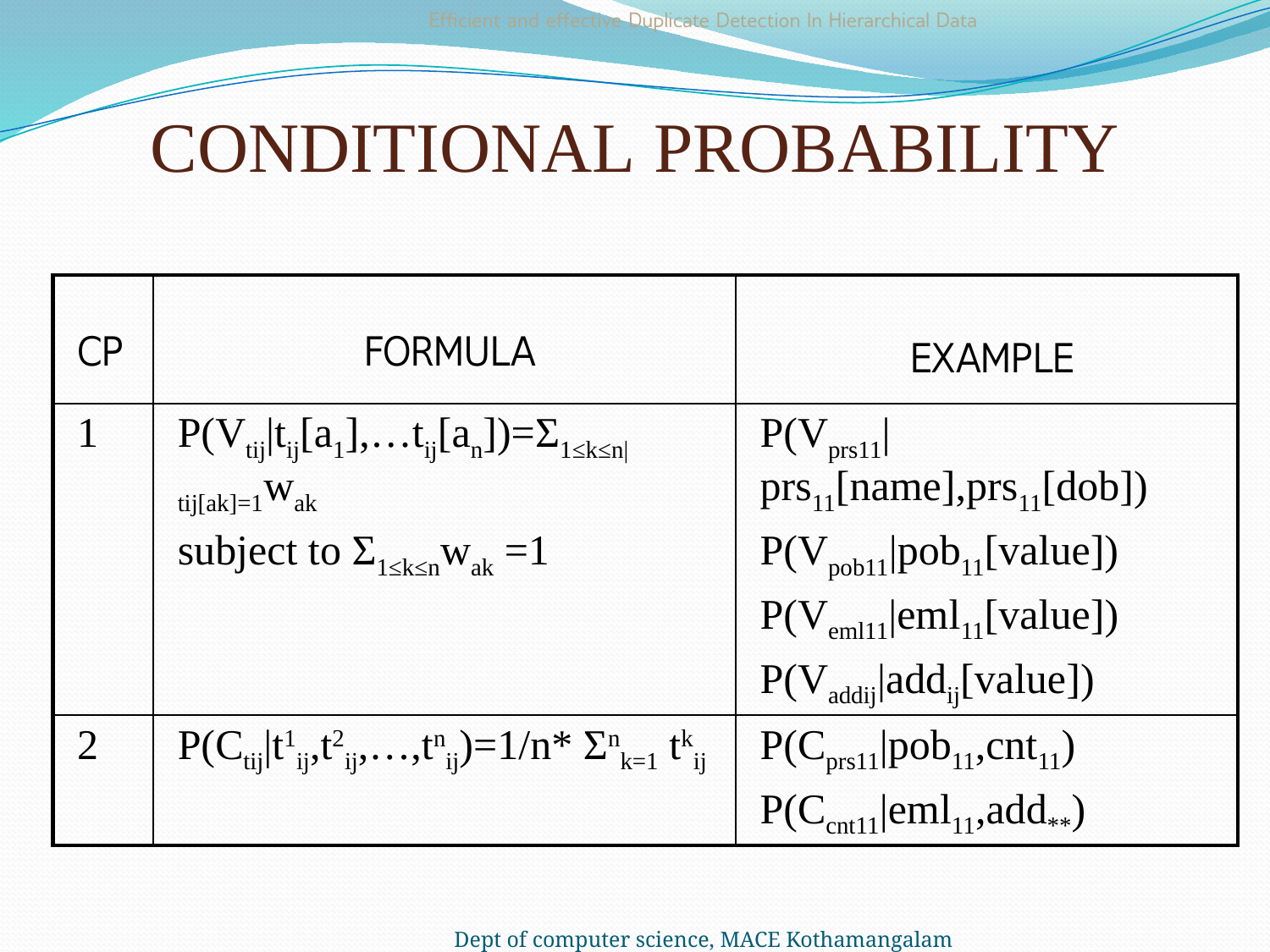

Efficient and effective Duplicate Detection In Hierarchical Data
CONDITIONAL PROBABILITY
| CP | FORMULA | EXAMPLE |
| --- | --- | --- |
| 1 | P(Vtij|tij[a1],…tij[an])=Ʃ1≤k≤n|tij[ak]=1wak subject to Ʃ1≤k≤nwak =1 | P(Vprs11|prs11[name],prs11[dob]) P(Vpob11|pob11[value]) P(Veml11|eml11[value]) P(Vaddij|addij[value]) |
| 2 | P(Ctij|t1ij,t2ij,…,tnij)=1/n\* Ʃnk=1 tkij | P(Cprs11|pob11,cnt11) P(Ccnt11|eml11,add\*\*) |
Dept of computer science, MACE Kothamangalam